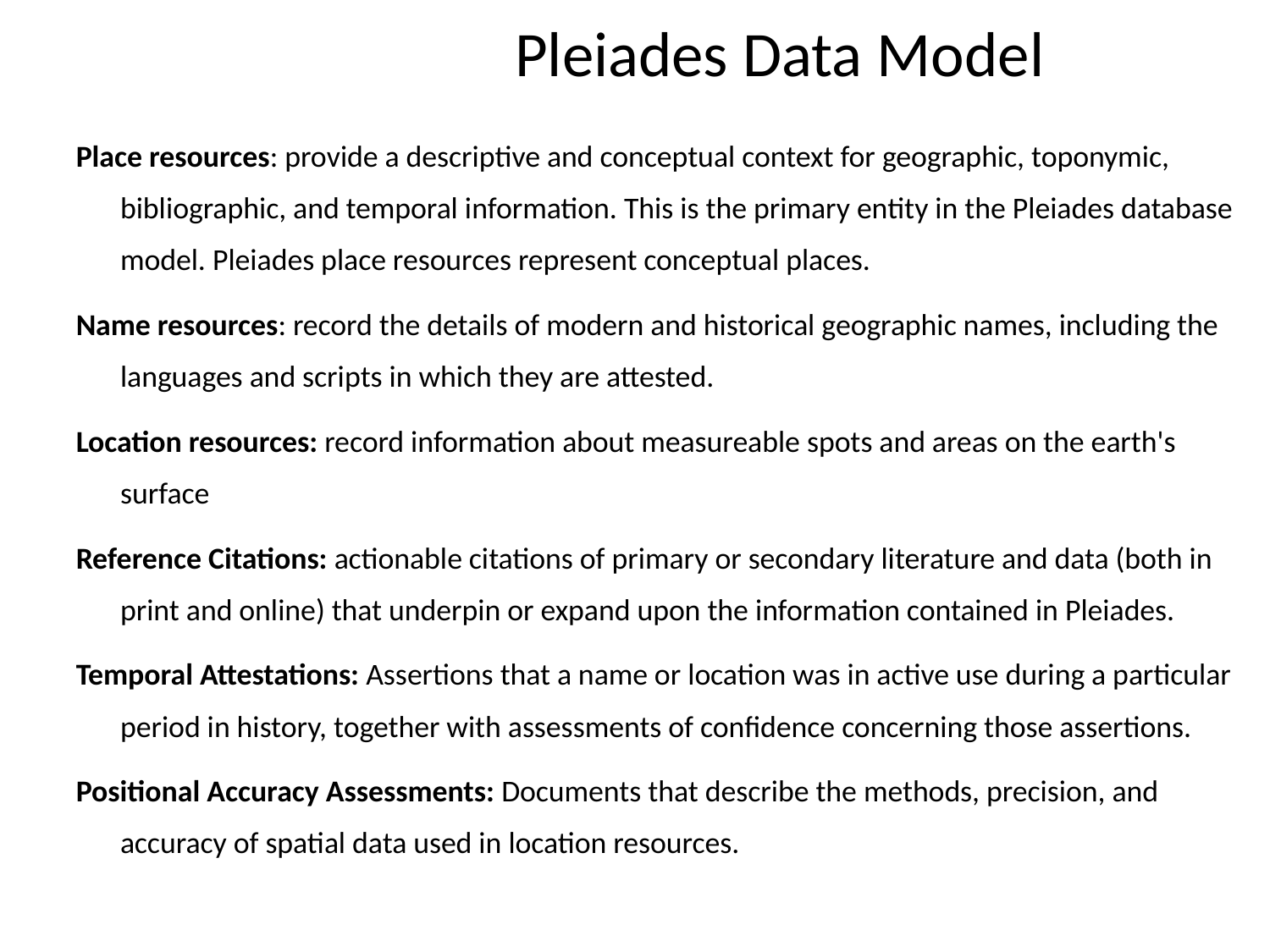

# Pleiades Data Model
Place resources: provide a descriptive and conceptual context for geographic, toponymic, bibliographic, and temporal information. This is the primary entity in the Pleiades database model. Pleiades place resources represent conceptual places.
Name resources: record the details of modern and historical geographic names, including the languages and scripts in which they are attested.
Location resources: record information about measureable spots and areas on the earth's surface
Reference Citations: actionable citations of primary or secondary literature and data (both in print and online) that underpin or expand upon the information contained in Pleiades.
Temporal Attestations: Assertions that a name or location was in active use during a particular period in history, together with assessments of confidence concerning those assertions.
Positional Accuracy Assessments: Documents that describe the methods, precision, and accuracy of spatial data used in location resources.